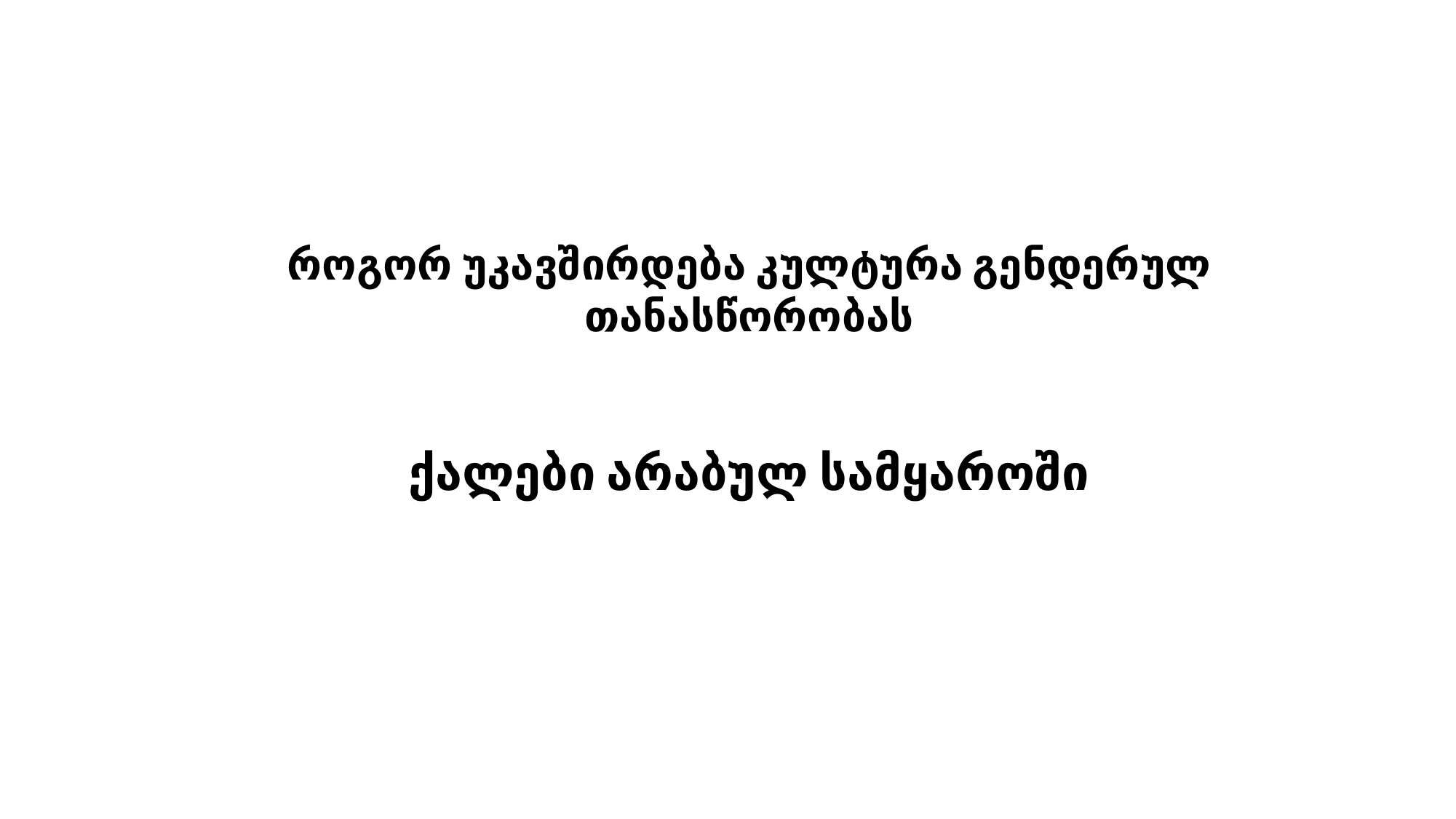

როგორ უკავშირდება კულტურა გენდერულ თანასწორობას

ქალები არაბულ სამყაროში